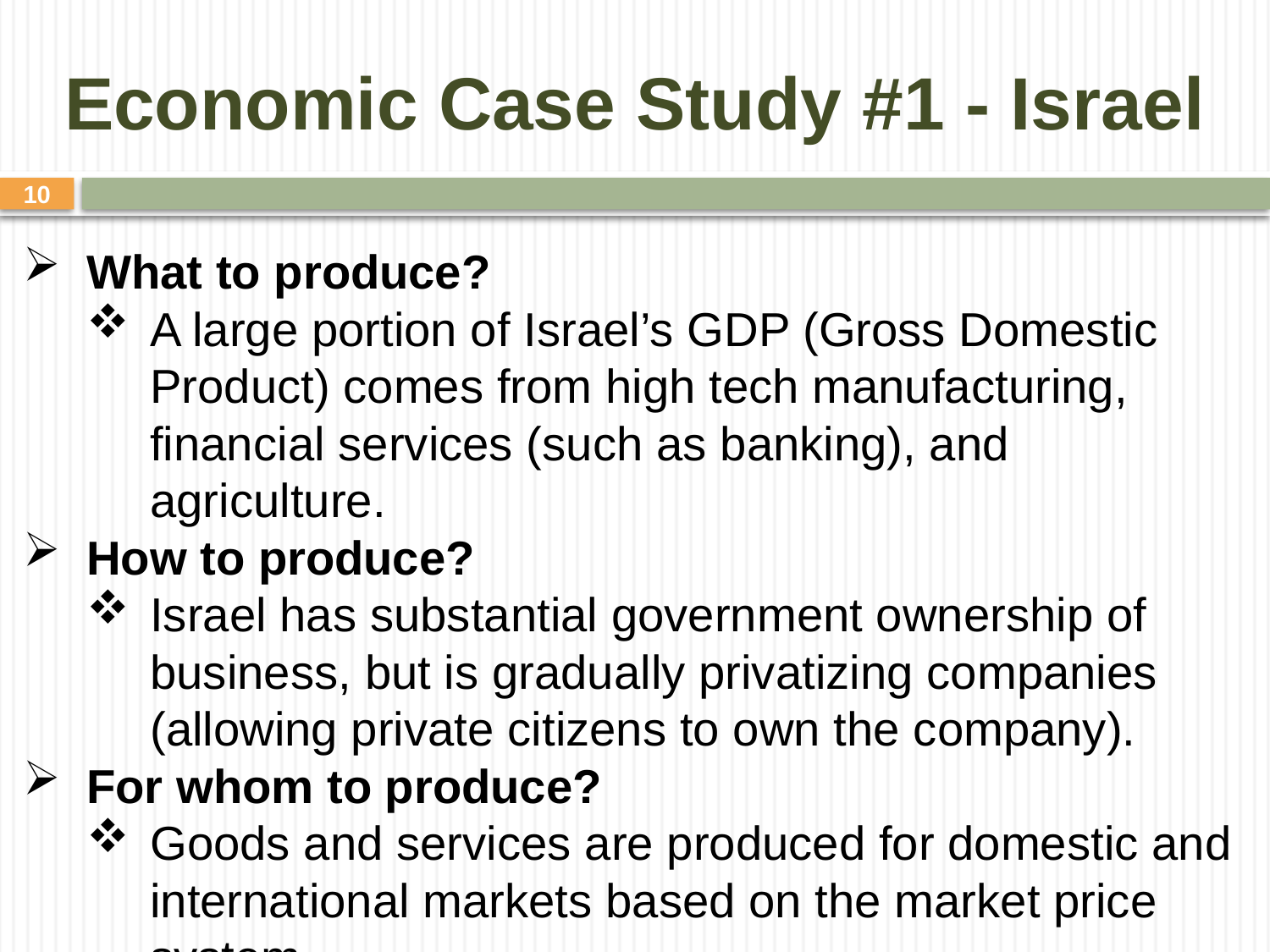

# Economic Case Study #1 - Israel
10
What to produce?
A large portion of Israel’s GDP (Gross Domestic Product) comes from high tech manufacturing, financial services (such as banking), and agriculture.
How to produce?
Israel has substantial government ownership of business, but is gradually privatizing companies (allowing private citizens to own the company).
For whom to produce?
Goods and services are produced for domestic and international markets based on the market price system.